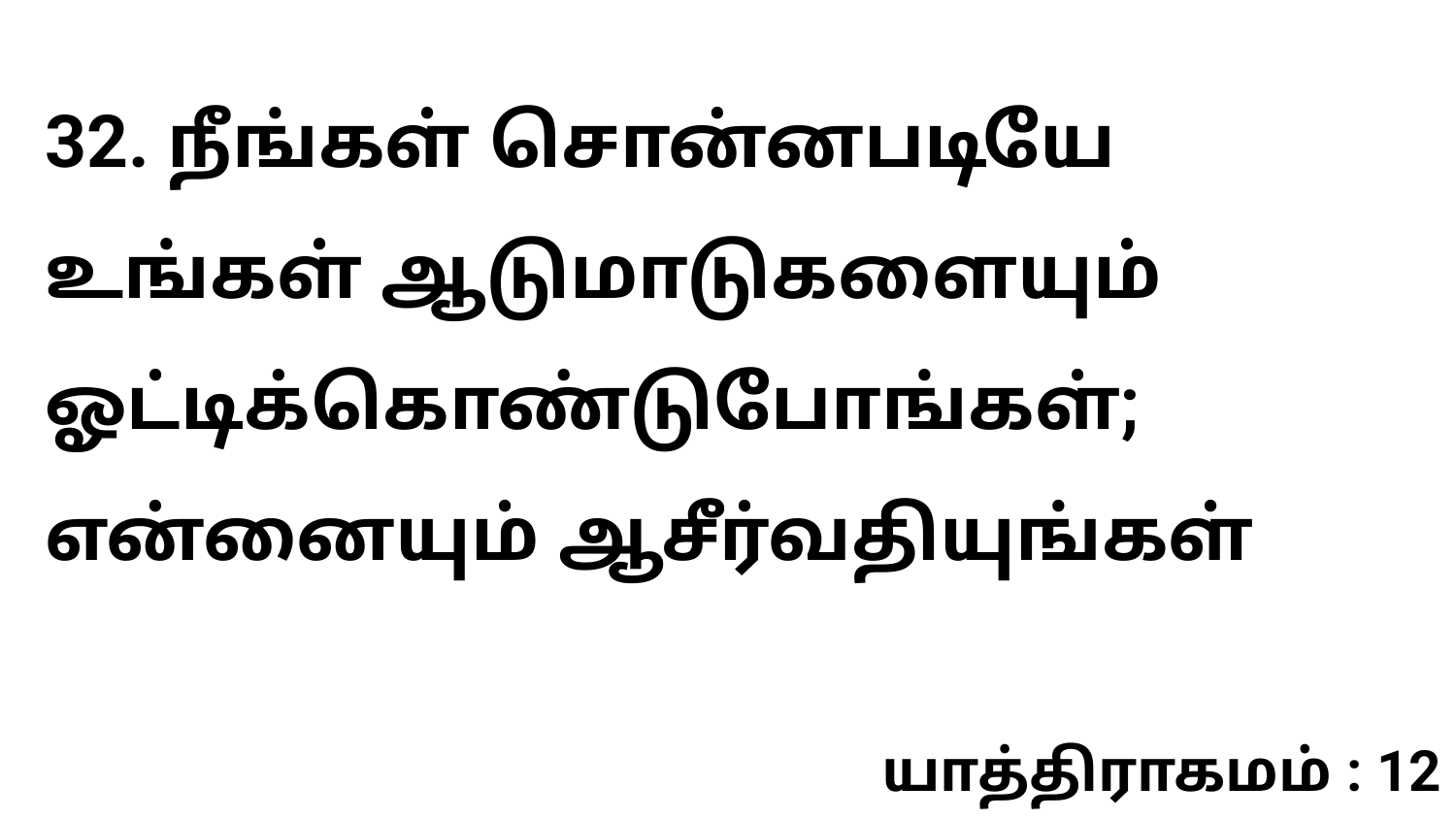

32. நீங்கள் சொன்னபடியே உங்கள் ஆடுமாடுகளையும் ஓட்டிக்கொண்டுபோங்கள்; என்னையும் ஆசீர்வதியுங்கள்
யாத்திராகமம் : 12